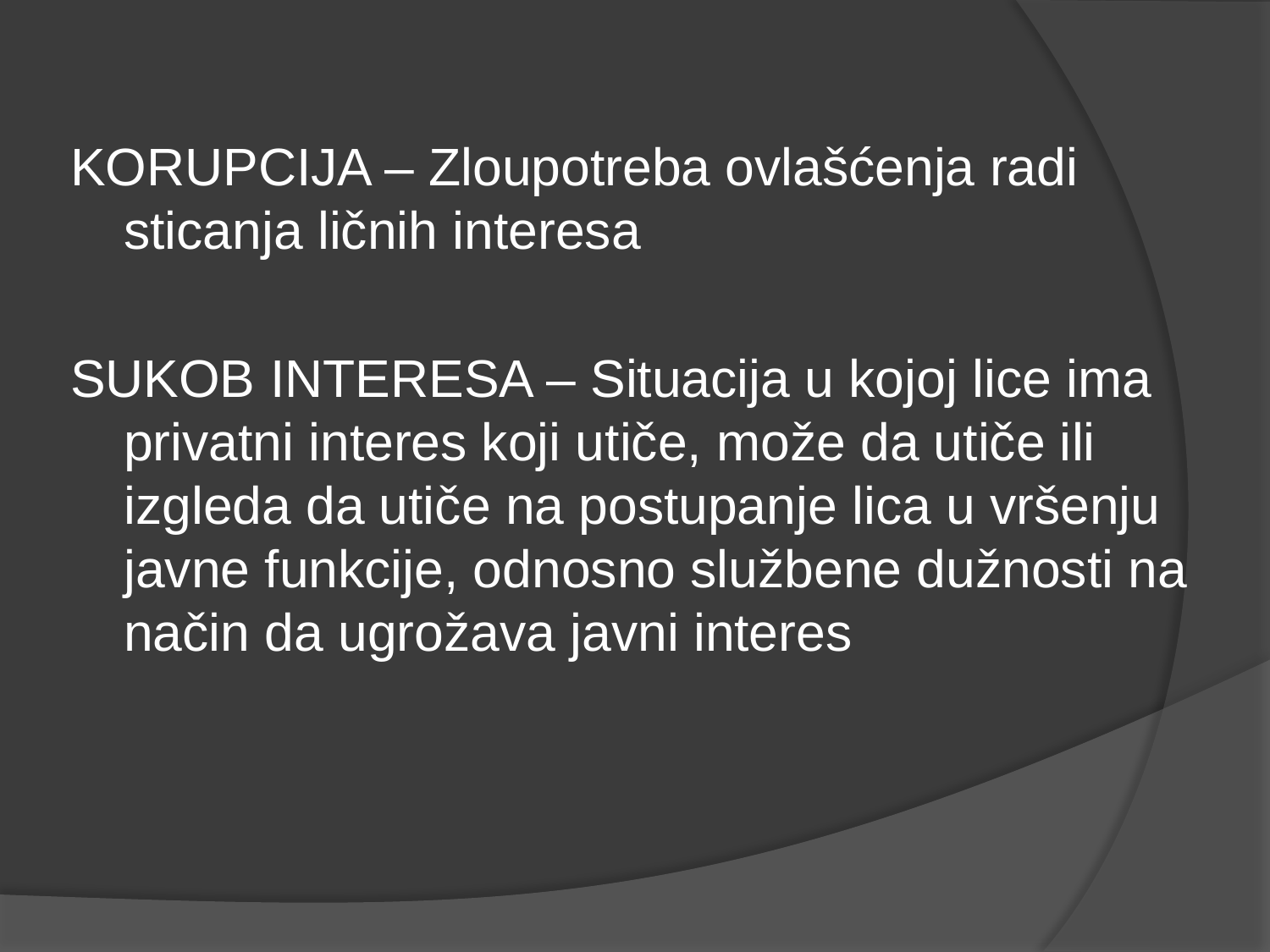

KORUPCIJA – Zloupotreba ovlašćenja radi sticanja ličnih interesa

SUKOB INTERESA – Situacija u kojoj lice ima privatni interes koji utiče, može da utiče ili izgleda da utiče na postupanje lica u vršenju javne funkcije, odnosno službene dužnosti na način da ugrožava javni interes